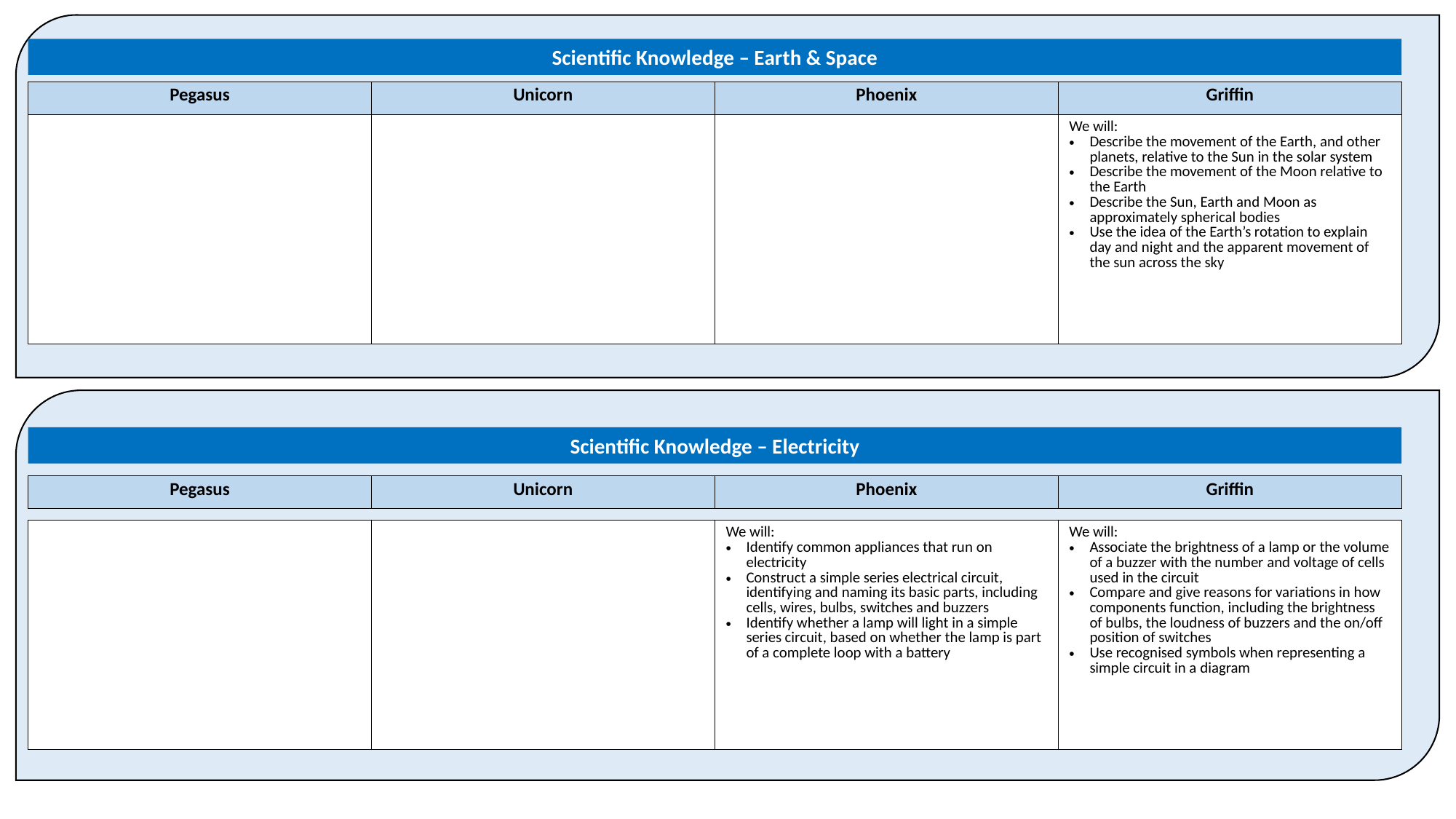

Scientific Knowledge – Earth & Space
| Pegasus | Unicorn | Phoenix | Griffin |
| --- | --- | --- | --- |
|  |  |  | We will: Describe the movement of the Earth, and other planets, relative to the Sun in the solar system Describe the movement of the Moon relative to the Earth Describe the Sun, Earth and Moon as approximately spherical bodies Use the idea of the Earth’s rotation to explain day and night and the apparent movement of the sun across the sky |
| --- | --- | --- | --- |

Scientific Knowledge – Electricity
| Pegasus | Unicorn | Phoenix | Griffin |
| --- | --- | --- | --- |
|  |  | We will: Identify common appliances that run on electricity Construct a simple series electrical circuit, identifying and naming its basic parts, including cells, wires, bulbs, switches and buzzers Identify whether a lamp will light in a simple series circuit, based on whether the lamp is part of a complete loop with a battery | We will: Associate the brightness of a lamp or the volume of a buzzer with the number and voltage of cells used in the circuit Compare and give reasons for variations in how components function, including the brightness of bulbs, the loudness of buzzers and the on/off position of switches Use recognised symbols when representing a simple circuit in a diagram |
| --- | --- | --- | --- |